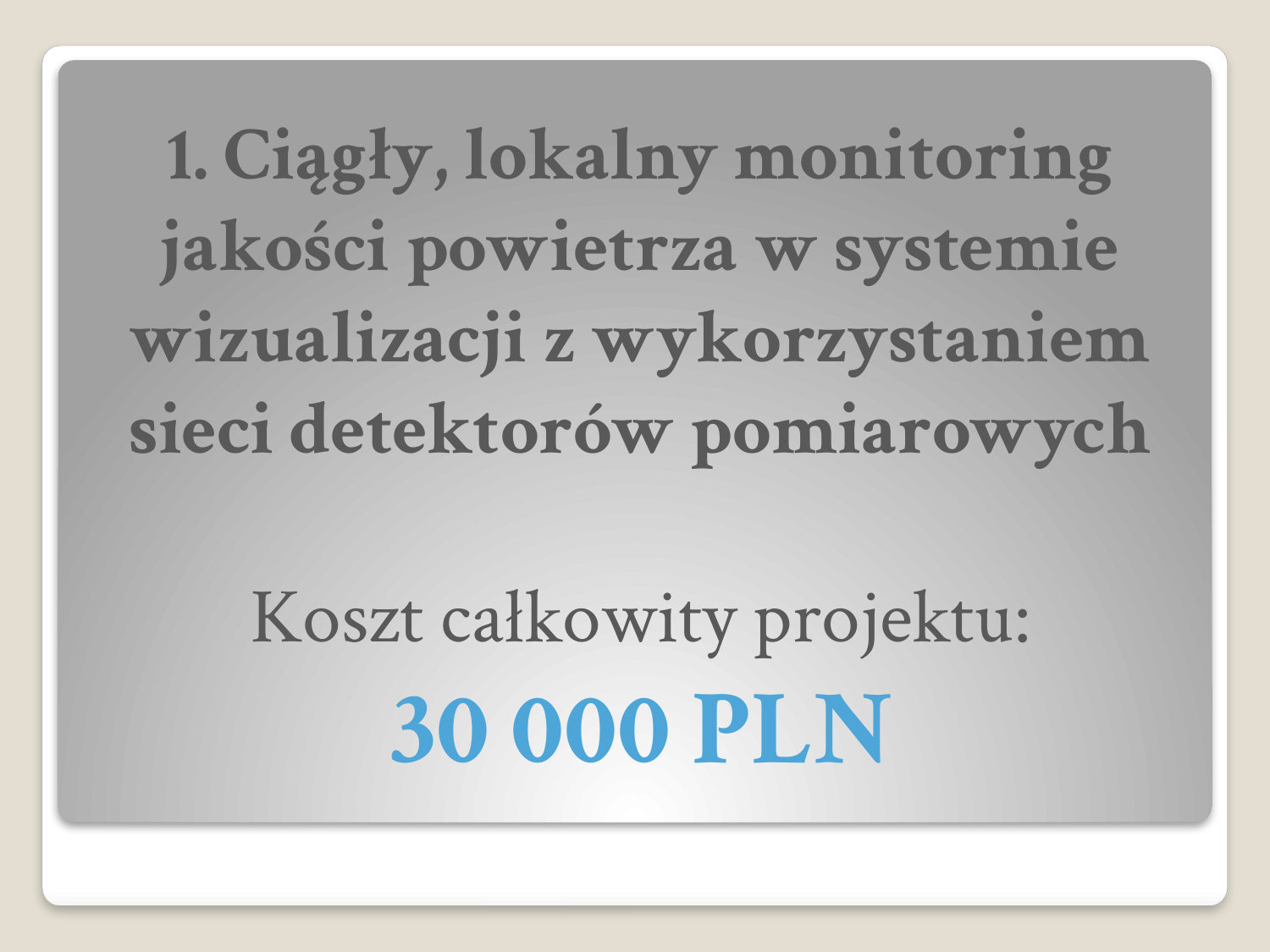

# 1. Ciągły, lokalny monitoring jakości powietrza w systemie wizualizacji z wykorzystaniem sieci detektorów pomiarowych

Koszt całkowity projektu:
30 000 PLN